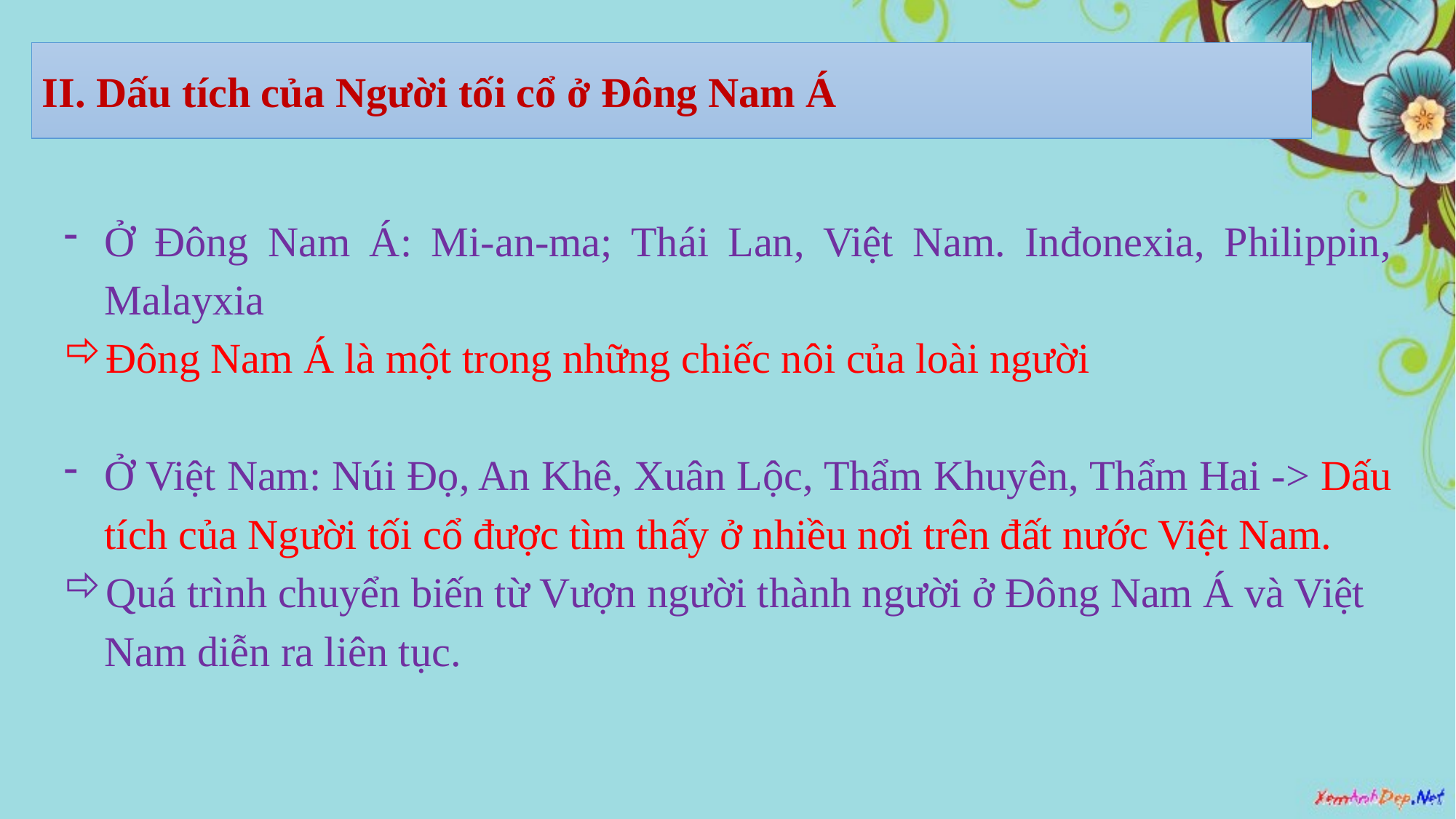

II. Dấu tích của Người tối cổ ở Đông Nam Á
Ở Đông Nam Á: Mi-an-ma; Thái Lan, Việt Nam. Inđonexia, Philippin, Malayxia
Đông Nam Á là một trong những chiếc nôi của loài người

Ở Việt Nam: Núi Đọ, An Khê, Xuân Lộc, Thẩm Khuyên, Thẩm Hai -> Dấu tích của Người tối cổ được tìm thấy ở nhiều nơi trên đất nước Việt Nam.
Quá trình chuyển biến từ Vượn người thành người ở Đông Nam Á và Việt Nam diễn ra liên tục.